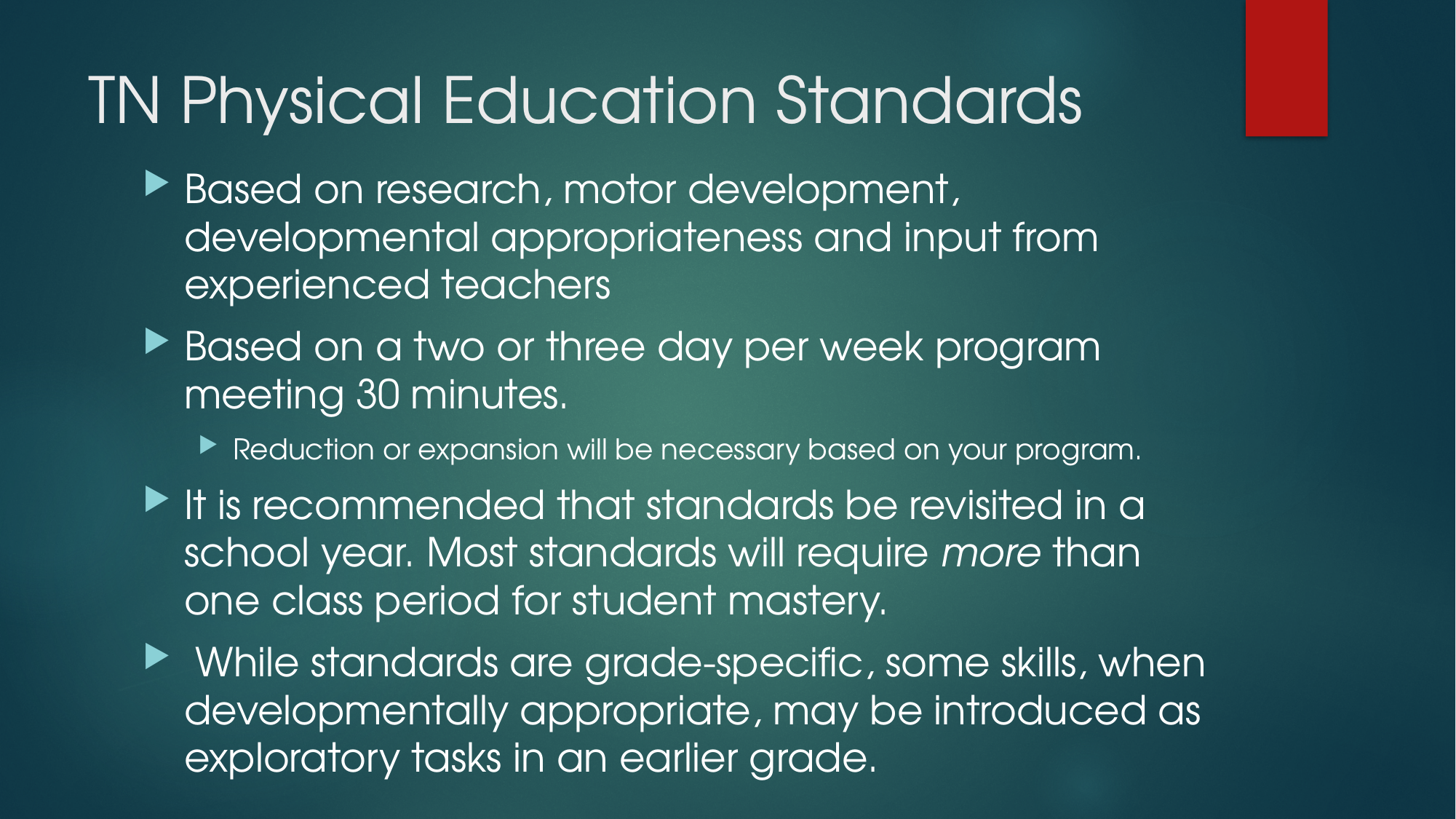

# TN Physical Education Standards
Based on research, motor development, developmental appropriateness and input from experienced teachers
Based on a two or three day per week program meeting 30 minutes.
Reduction or expansion will be necessary based on your program.
It is recommended that standards be revisited in a school year. Most standards will require more than one class period for student mastery.
 While standards are grade-specific, some skills, when developmentally appropriate, may be introduced as exploratory tasks in an earlier grade.